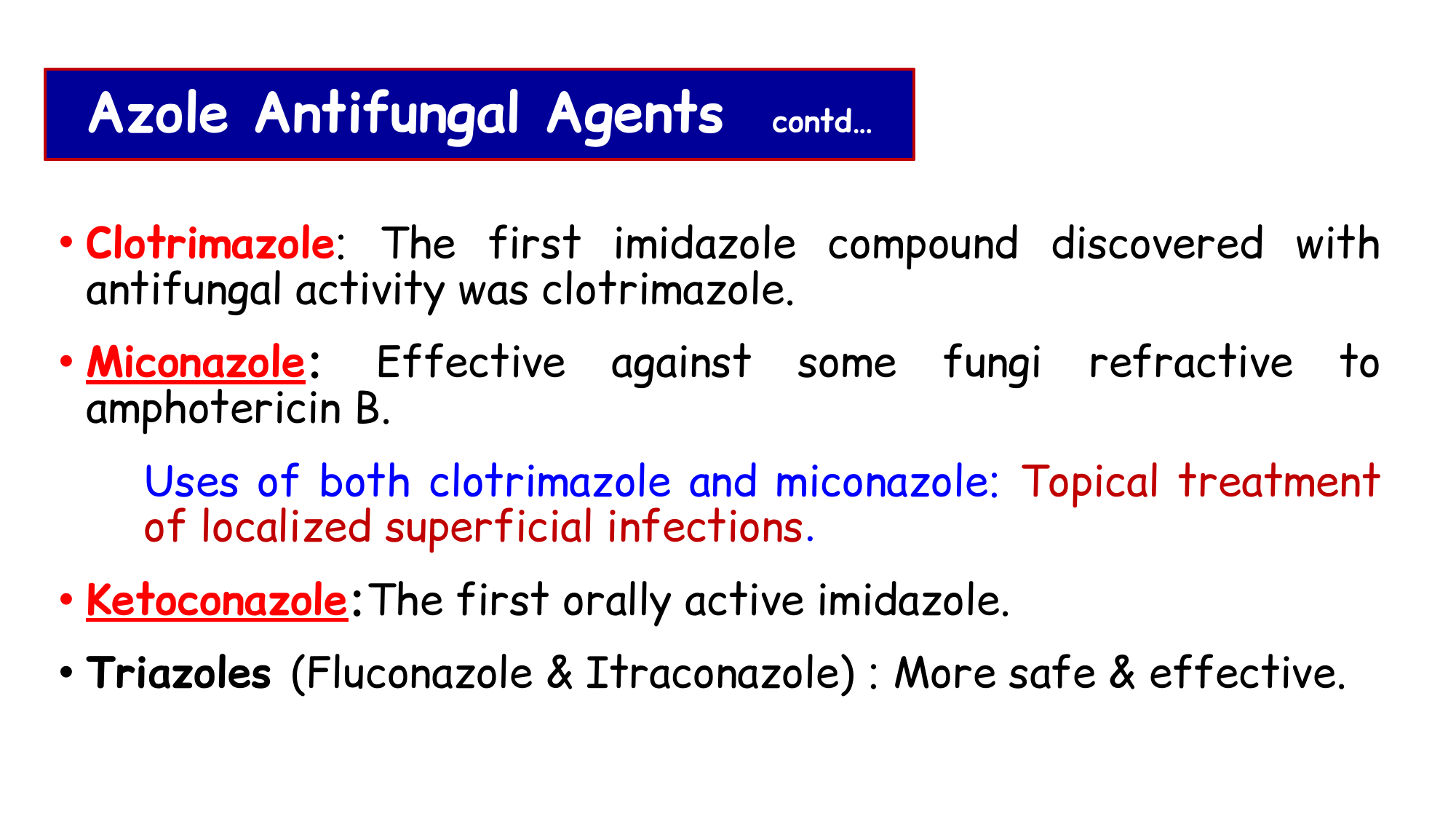

# Azole Antifungal Agents  contd…
Clotrimazole: The first imidazole compound discovered with antifungal activity was clotrimazole.
Miconazole: Effective against some fungi refractive to amphotericin B.
Uses of both clotrimazole and miconazole: Topical treatment of localized superficial infections.
Ketoconazole:The first orally active imidazole.
Triazoles (Fluconazole & Itraconazole) : More safe & effective.